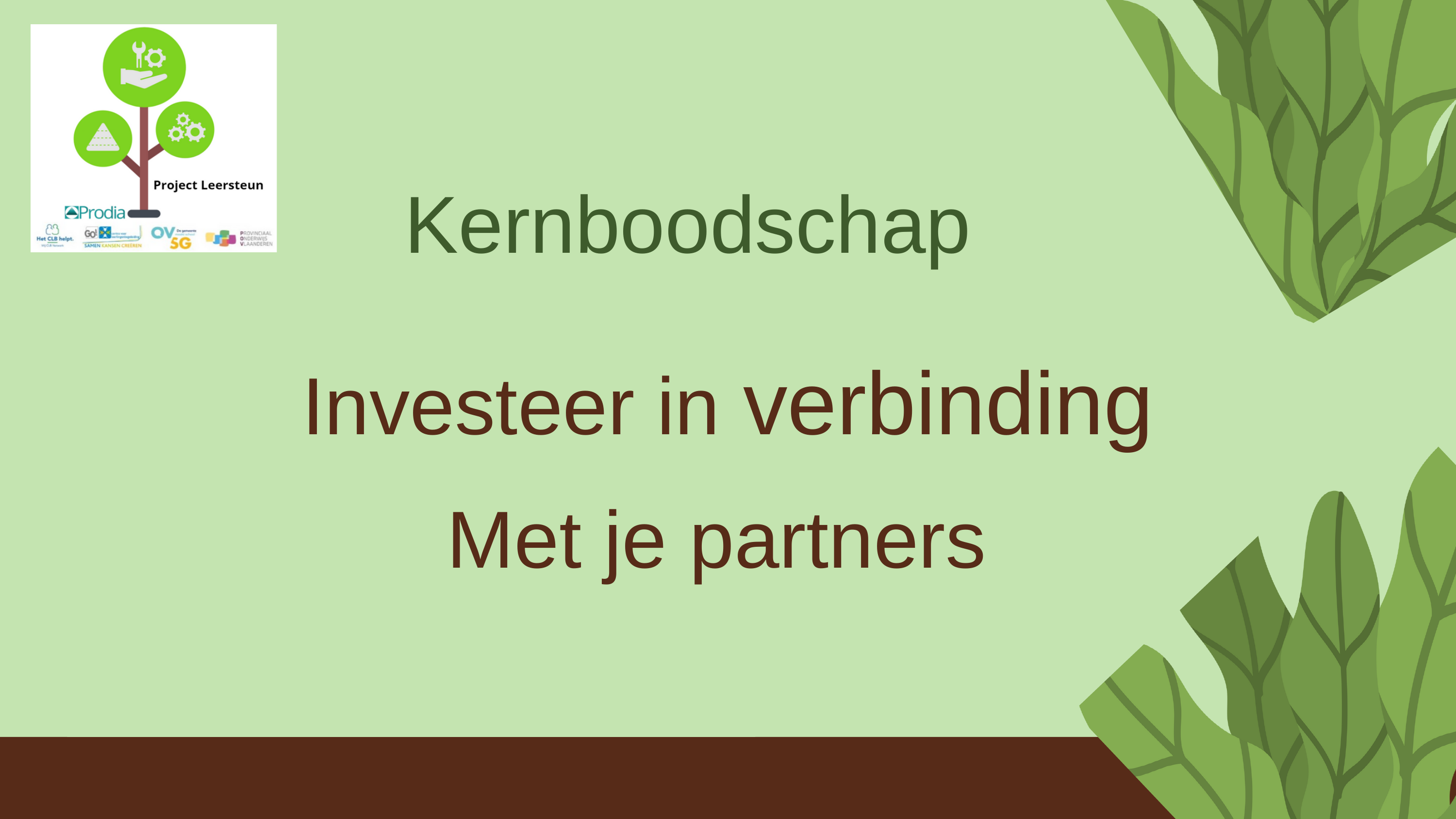

Kernboodschap
Investeer in verbinding
Met je partners